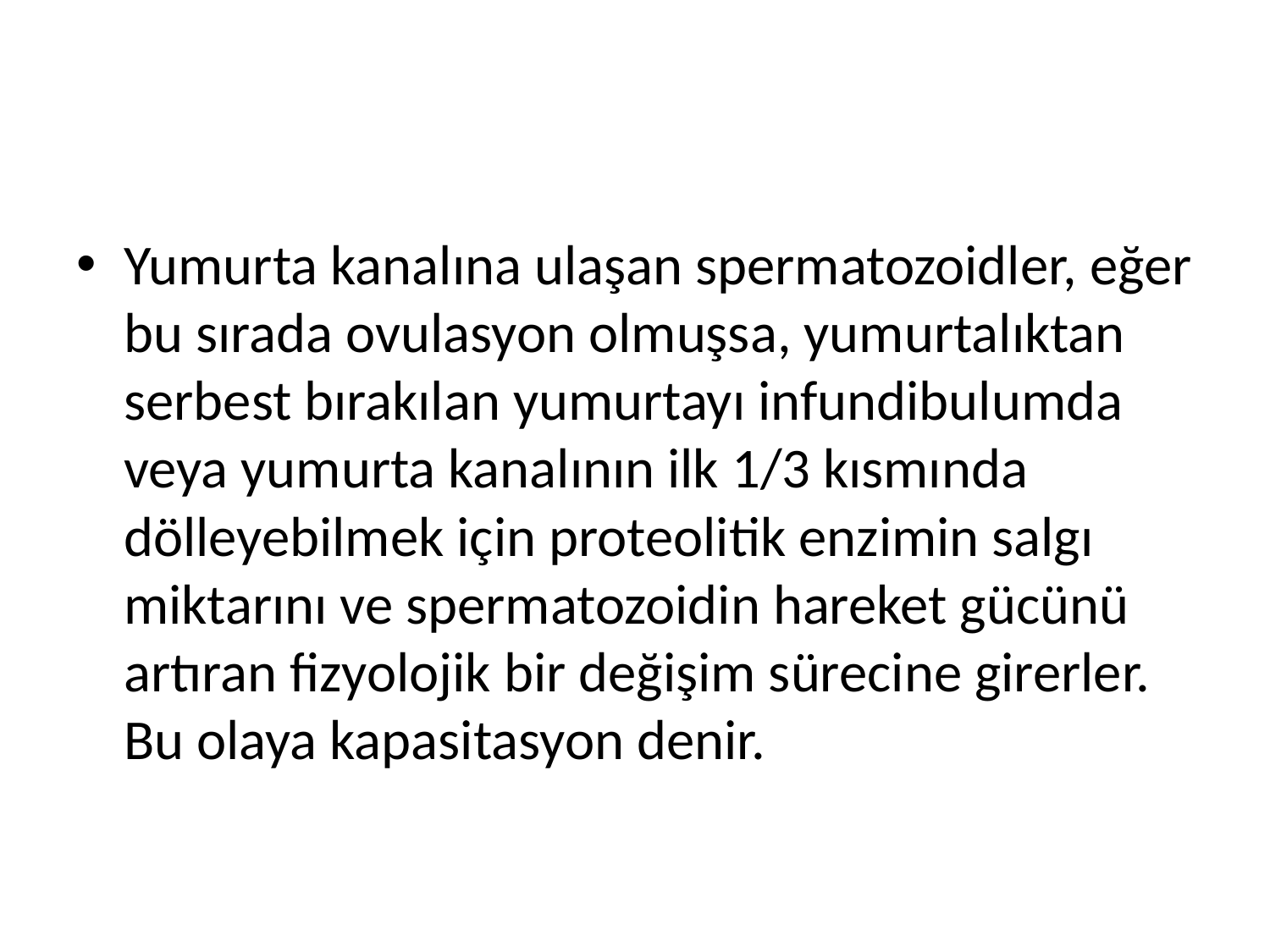

#
Yumurta kanalına ulaşan spermatozoidler, eğer bu sırada ovulasyon olmuşsa, yumurtalıktan serbest bırakılan yumurtayı infundibulumda veya yumurta kanalının ilk 1/3 kısmında dölleyebilmek için proteolitik enzimin salgı miktarını ve spermatozoidin hareket gücünü artıran fizyolojik bir değişim sürecine girerler. Bu olaya kapasitasyon denir.